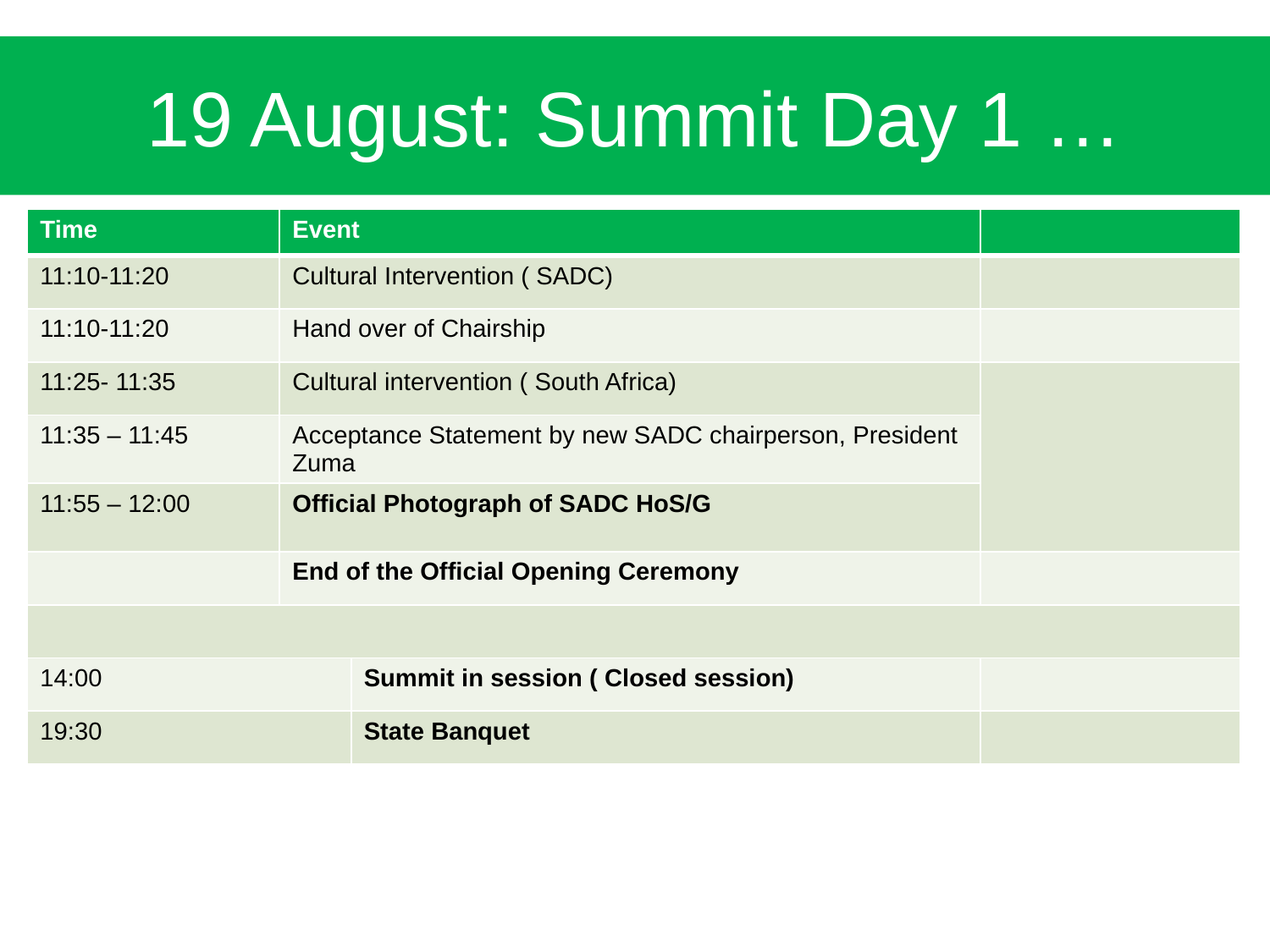

# 19 August: Summit Day 1 …

| Time | Event |  |  |
| --- | --- | --- | --- |
| 11:10-11:20 | Cultural Intervention ( SADC) |  |  |
| 11:10-11:20 | Hand over of Chairship |  |  |
| 11:25- 11:35 | Cultural intervention ( South Africa) |  |  |
| 11:35 – 11:45 | Acceptance Statement by new SADC chairperson, President Zuma |  |  |
| 11:55 – 12:00 | Official Photograph of SADC HoS/G |  |  |
|  | End of the Official Opening Ceremony |  |  |
|  |  |  |  |
| 14:00 |  | Summit in session ( Closed session) |  |
| 19:30 |  | State Banquet |  |